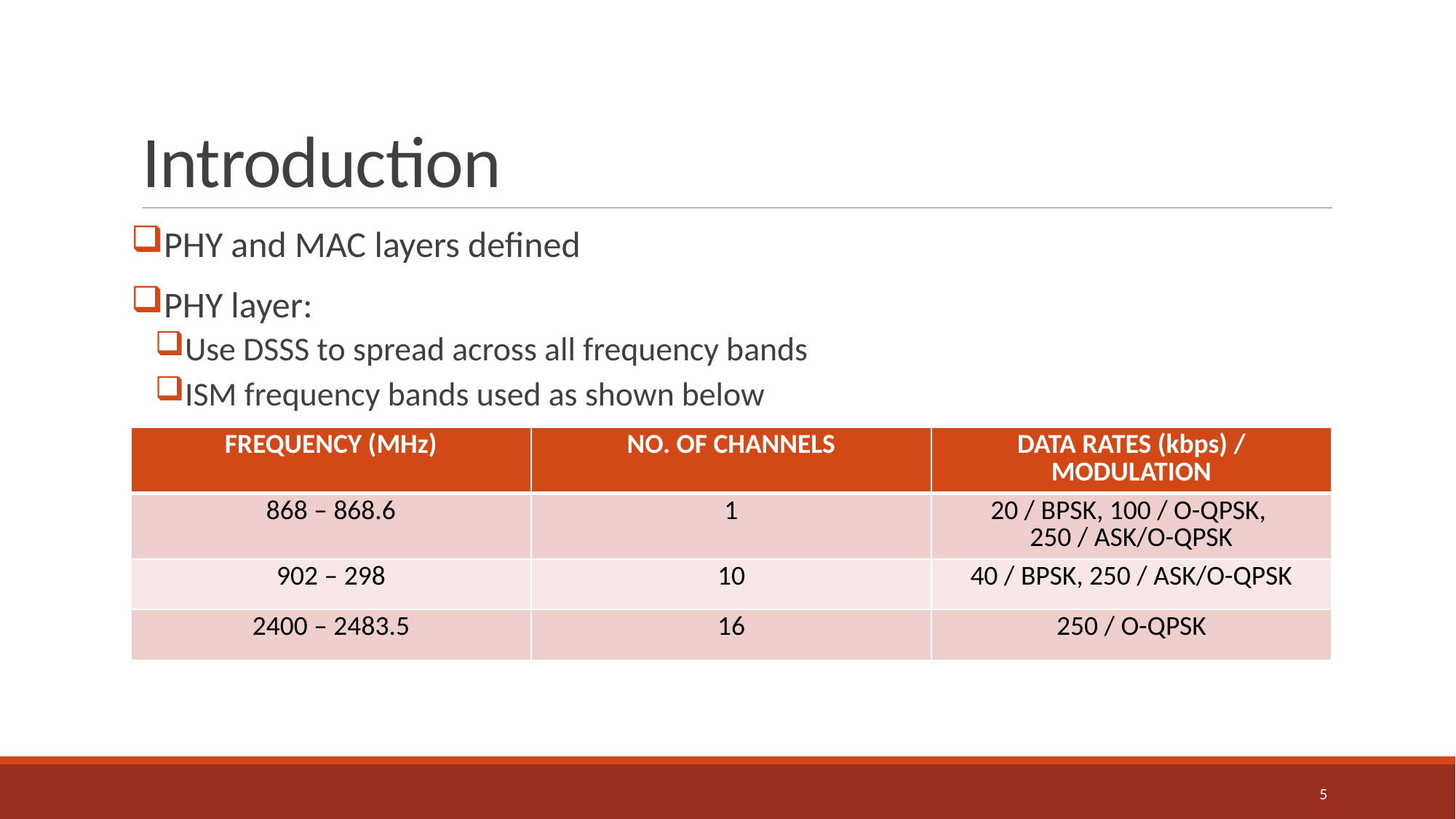

# Introduction
PHY and MAC layers defined
PHY layer:
Use DSSS to spread across all frequency bands
ISM frequency bands used as shown below
| FREQUENCY (MHz) | NO. OF CHANNELS | DATA RATES (kbps) / MODULATION |
| --- | --- | --- |
| 868 – 868.6 | 1 | 20 / BPSK, 100 / O-QPSK, 250 / ASK/O-QPSK |
| 902 – 298 | 10 | 40 / BPSK, 250 / ASK/O-QPSK |
| 2400 – 2483.5 | 16 | 250 / O-QPSK |
5